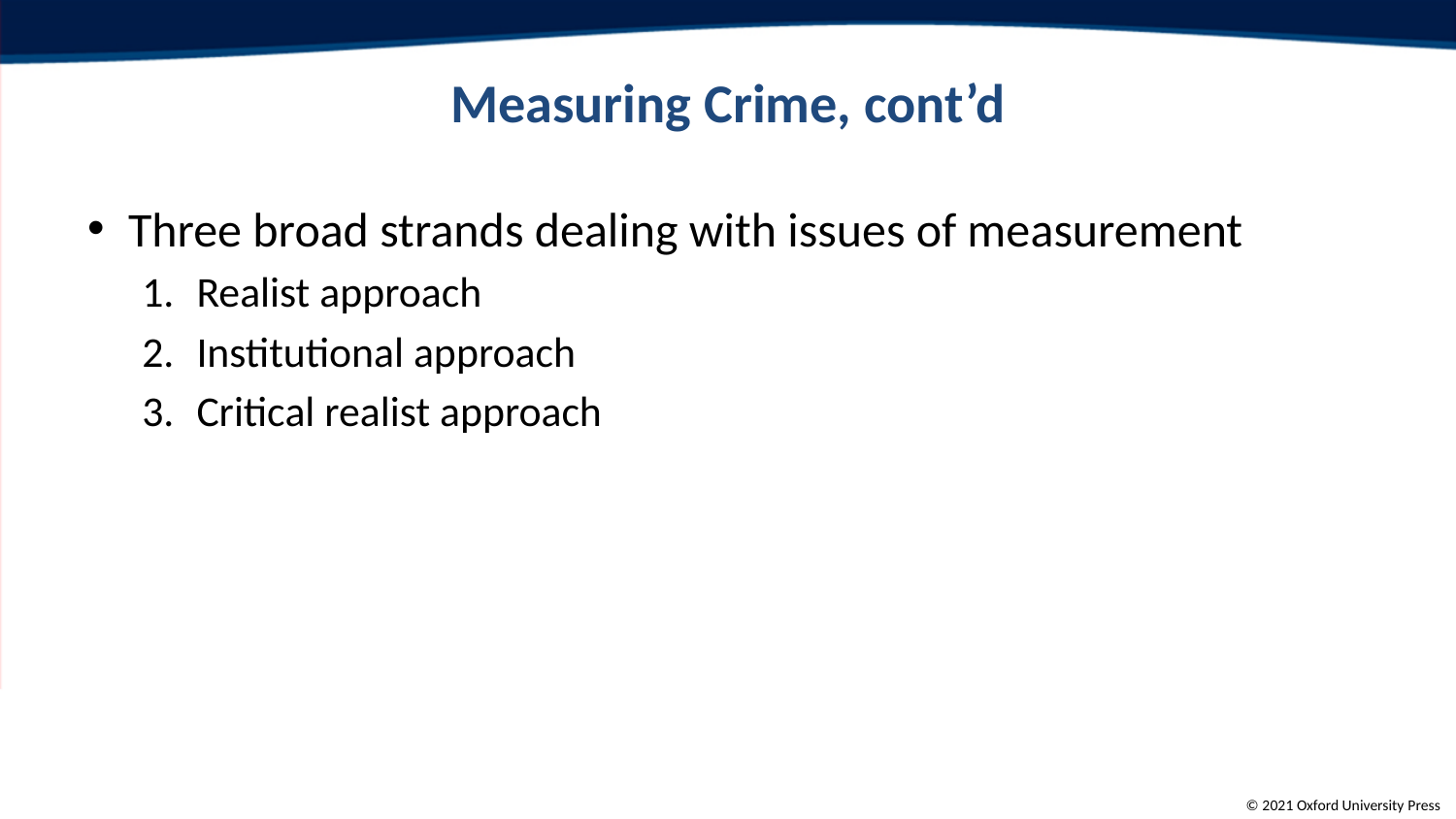

# Measuring Crime, cont’d
Three broad strands dealing with issues of measurement
Realist approach
Institutional approach
Critical realist approach